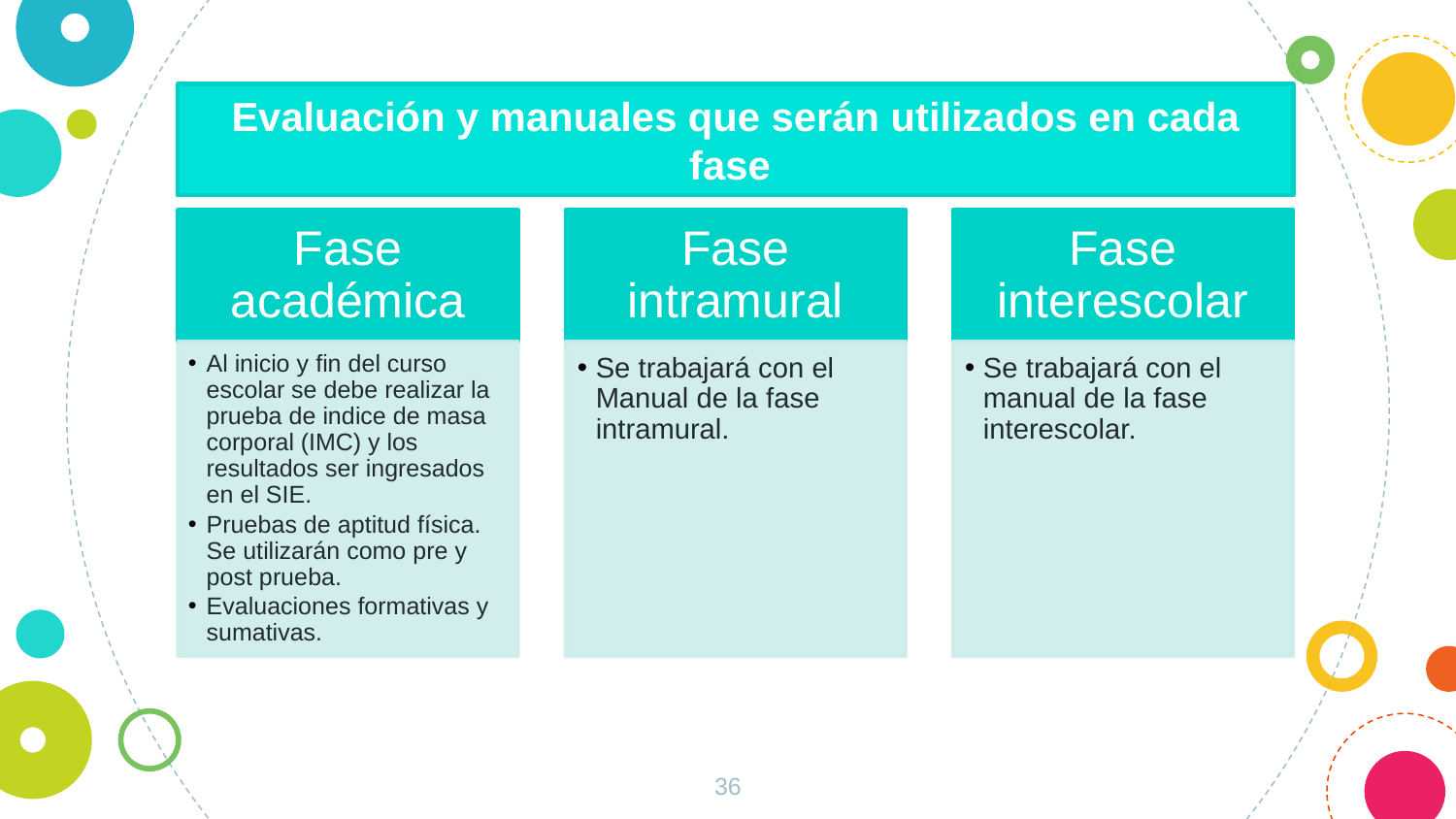

Evaluación y manuales que serán utilizados en cada fase
Fase académica
Al inicio y fin del curso escolar se debe realizar la prueba de indice de masa corporal (IMC) y los resultados ser ingresados en el SIE.
Pruebas de aptitud física. Se utilizarán como pre y post prueba.
Evaluaciones formativas y sumativas.
Fase intramural
Se trabajará con el Manual de la fase intramural.
Fase interescolar
Se trabajará con el manual de la fase interescolar.
36